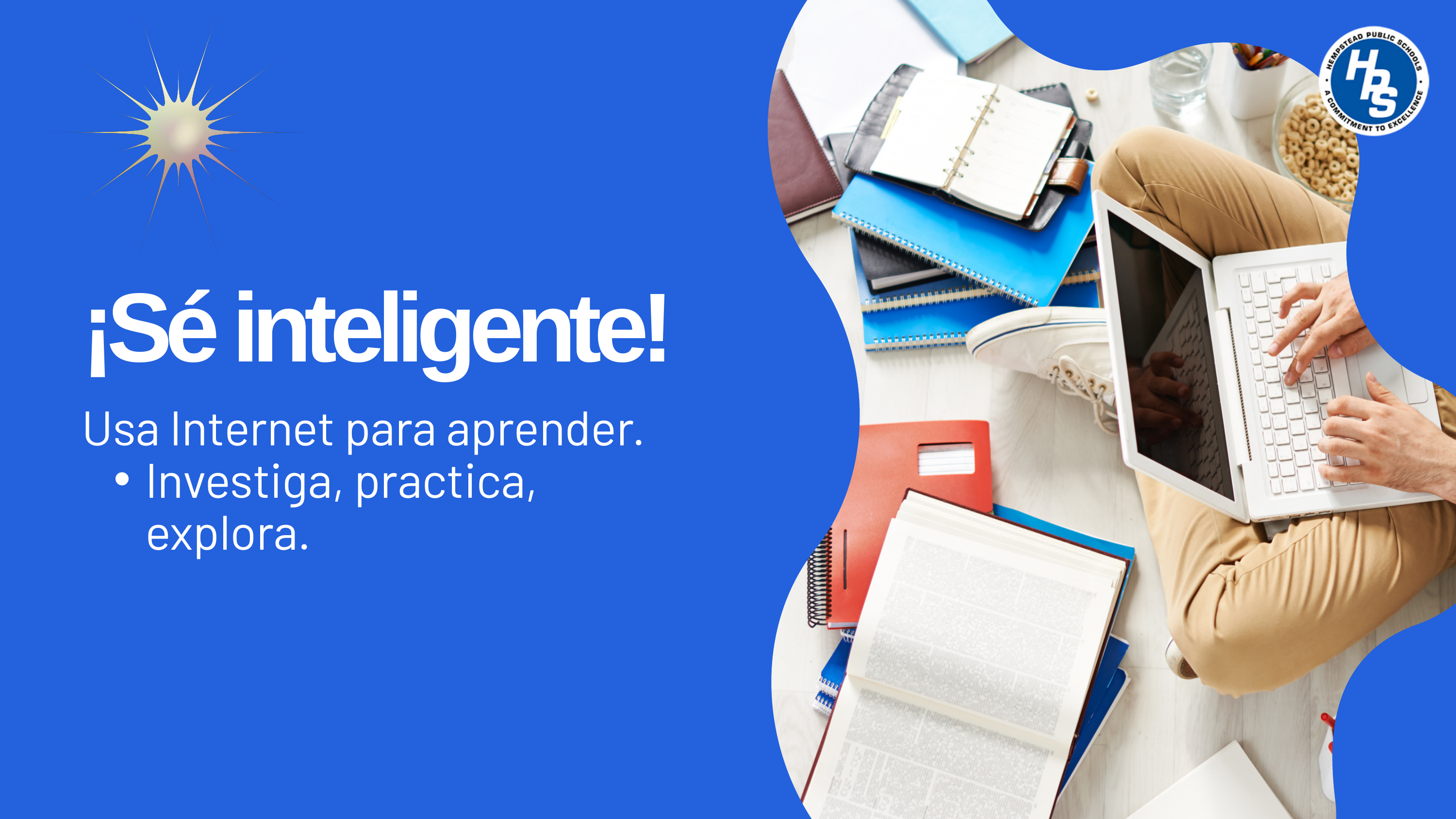

¡Sé inteligente!
Usa Internet para aprender.
Investiga, practica, explora.